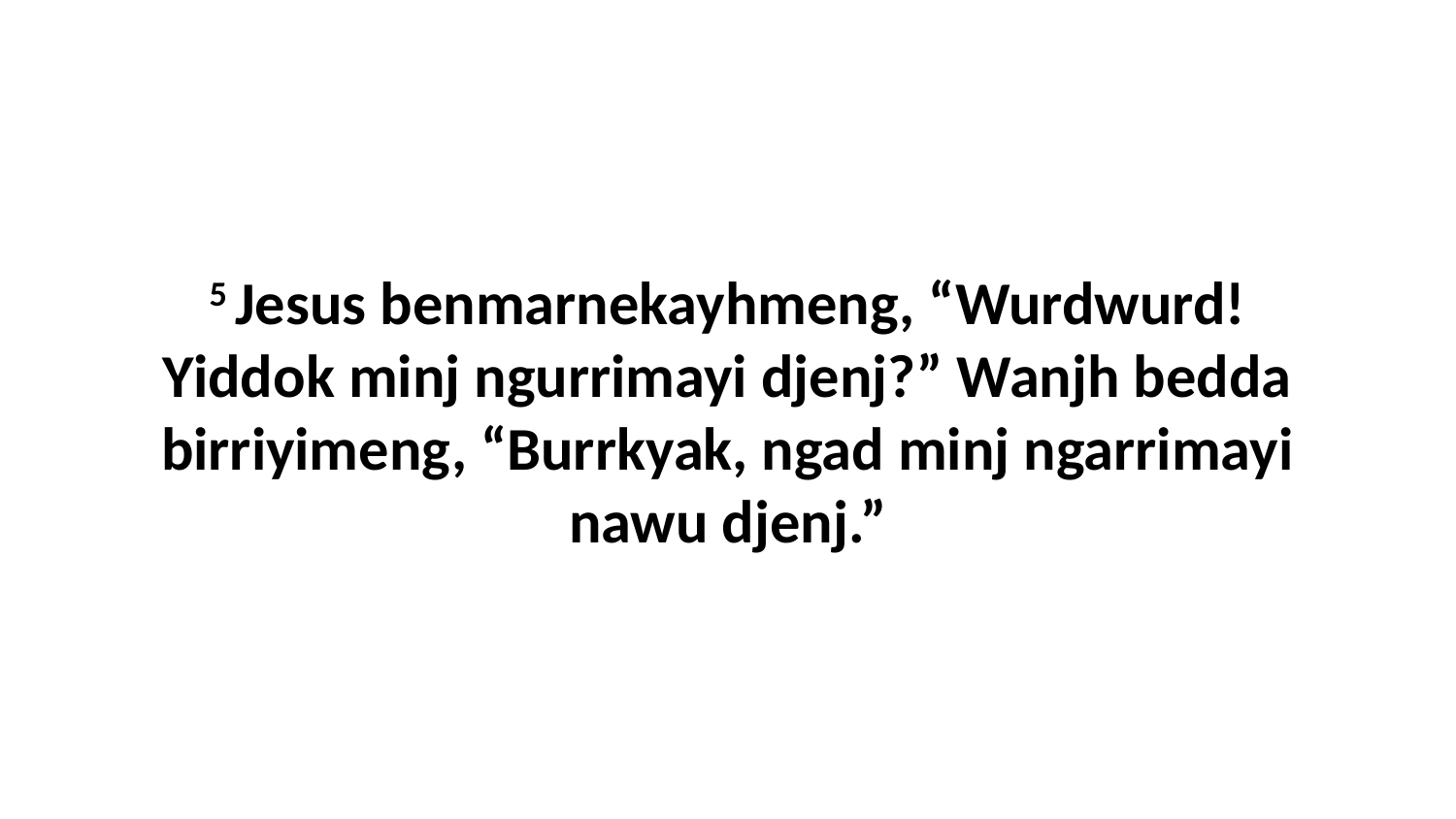

5 Jesus benmarnekayhmeng, “Wurdwurd! Yiddok minj ngurrimayi djenj?” Wanjh bedda birriyimeng, “Burrkyak, ngad minj ngarrimayi nawu djenj.”